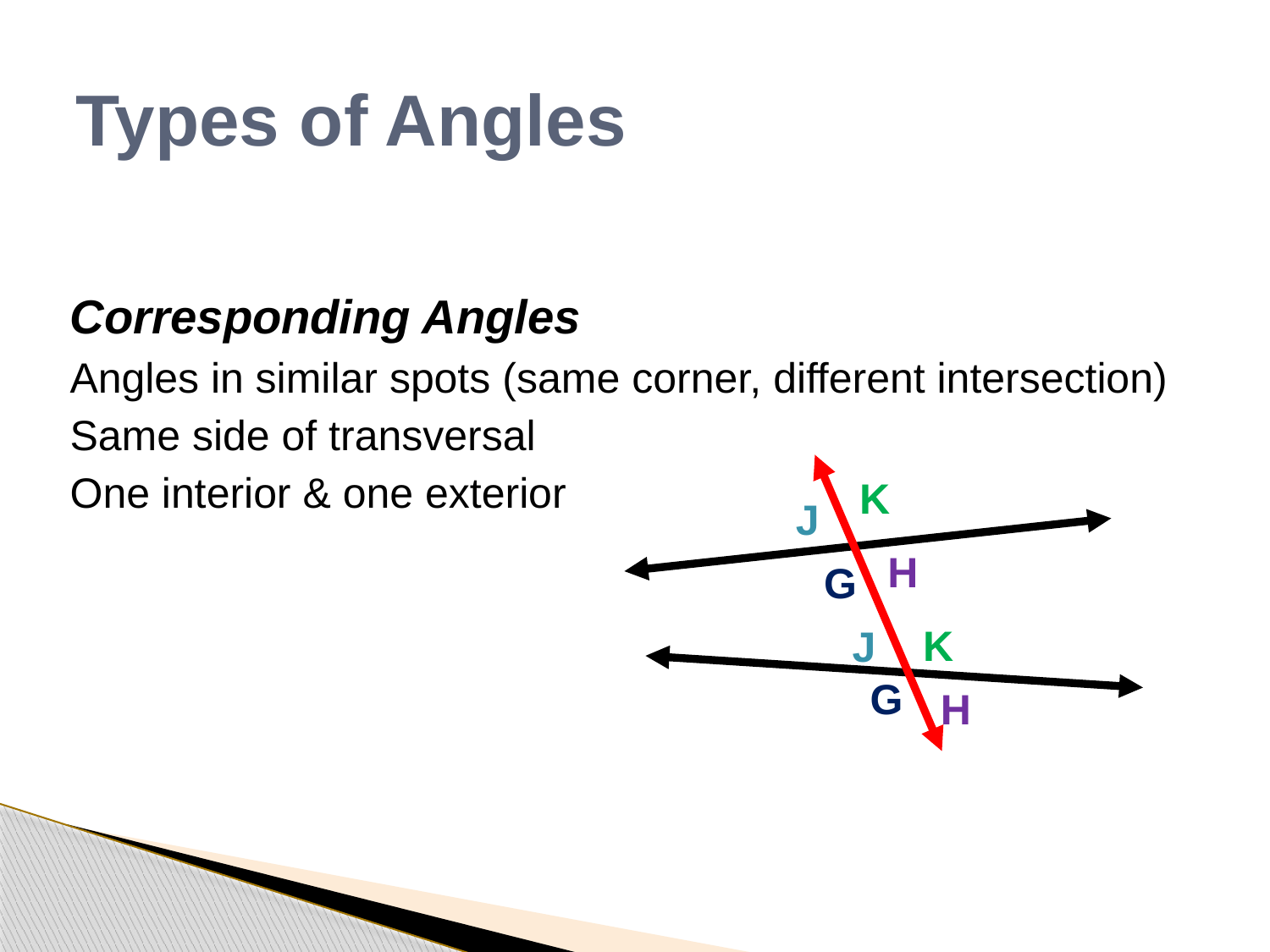

# Types of Angles
Corresponding Angles
Angles in similar spots (same corner, different intersection)
Same side of transversal
One interior & one exterior

K
J
H
G
K
J
G
H